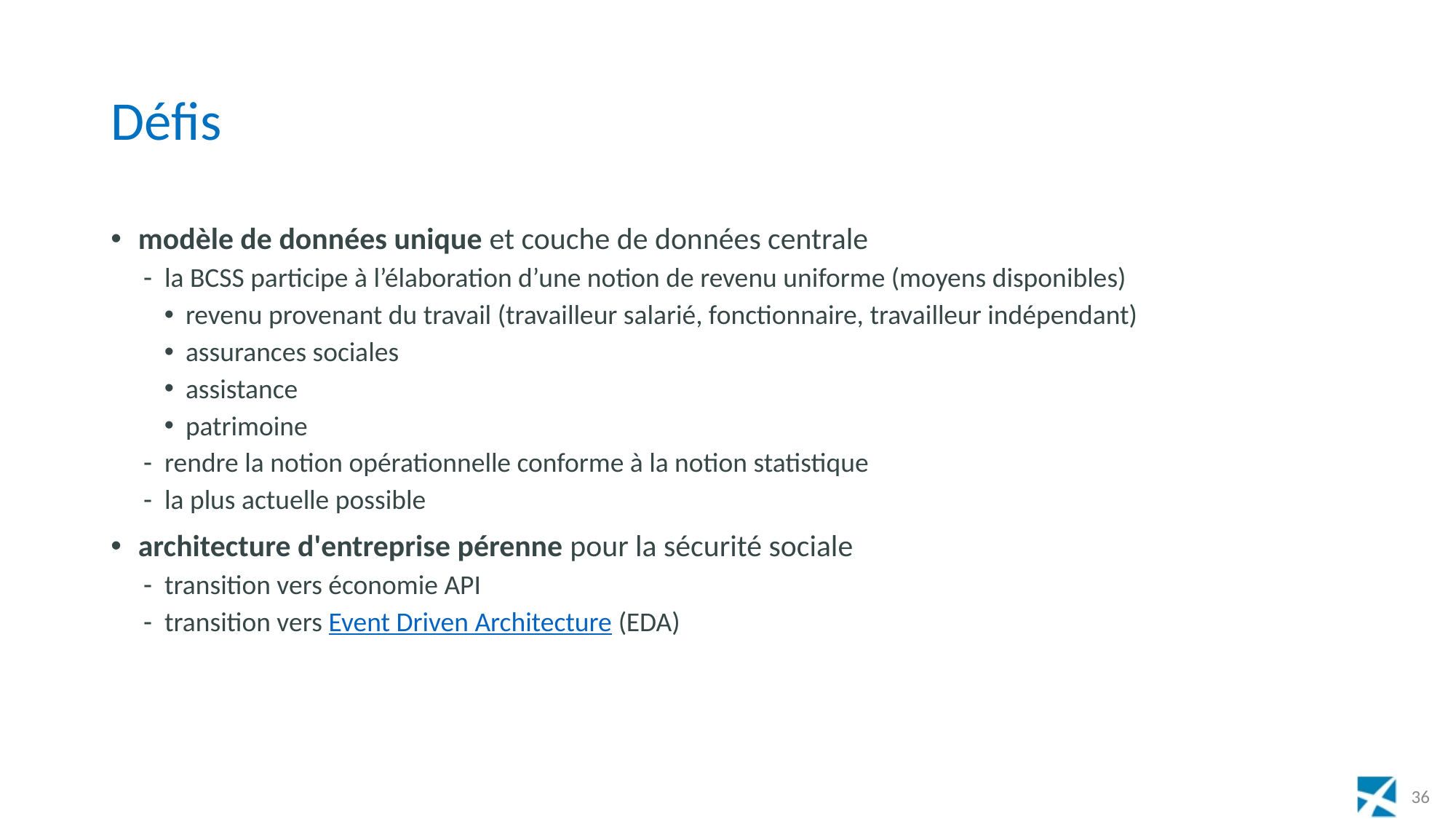

# Défis
modèle de données unique et couche de données centrale
la BCSS participe à l’élaboration d’une notion de revenu uniforme (moyens disponibles)
revenu provenant du travail (travailleur salarié, fonctionnaire, travailleur indépendant)
assurances sociales
assistance
patrimoine
rendre la notion opérationnelle conforme à la notion statistique
la plus actuelle possible
architecture d'entreprise pérenne pour la sécurité sociale
transition vers économie API
transition vers Event Driven Architecture (EDA)

36